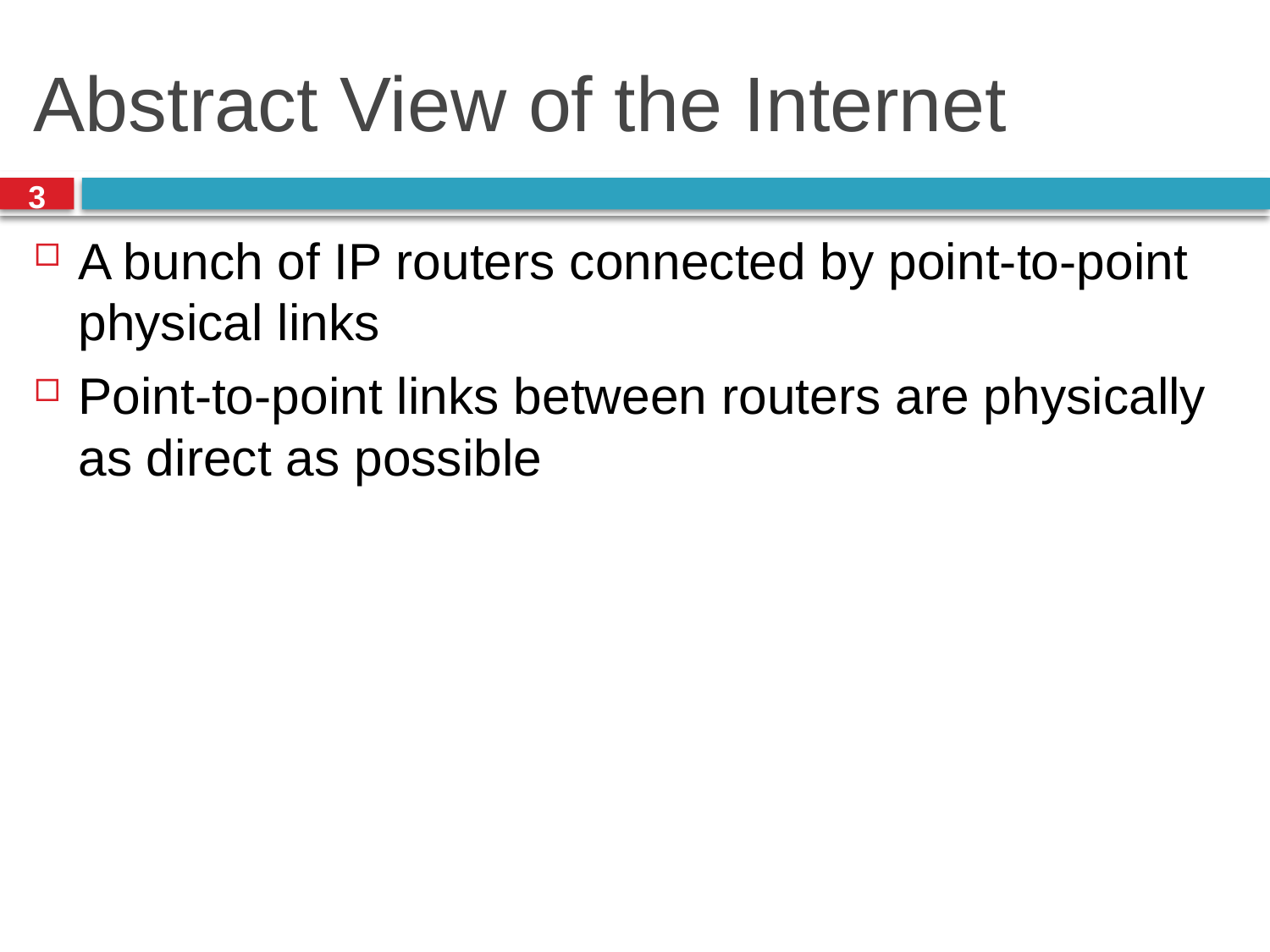

# Abstract View of the Internet
3
A bunch of IP routers connected by point-to-point physical links
Point-to-point links between routers are physically as direct as possible